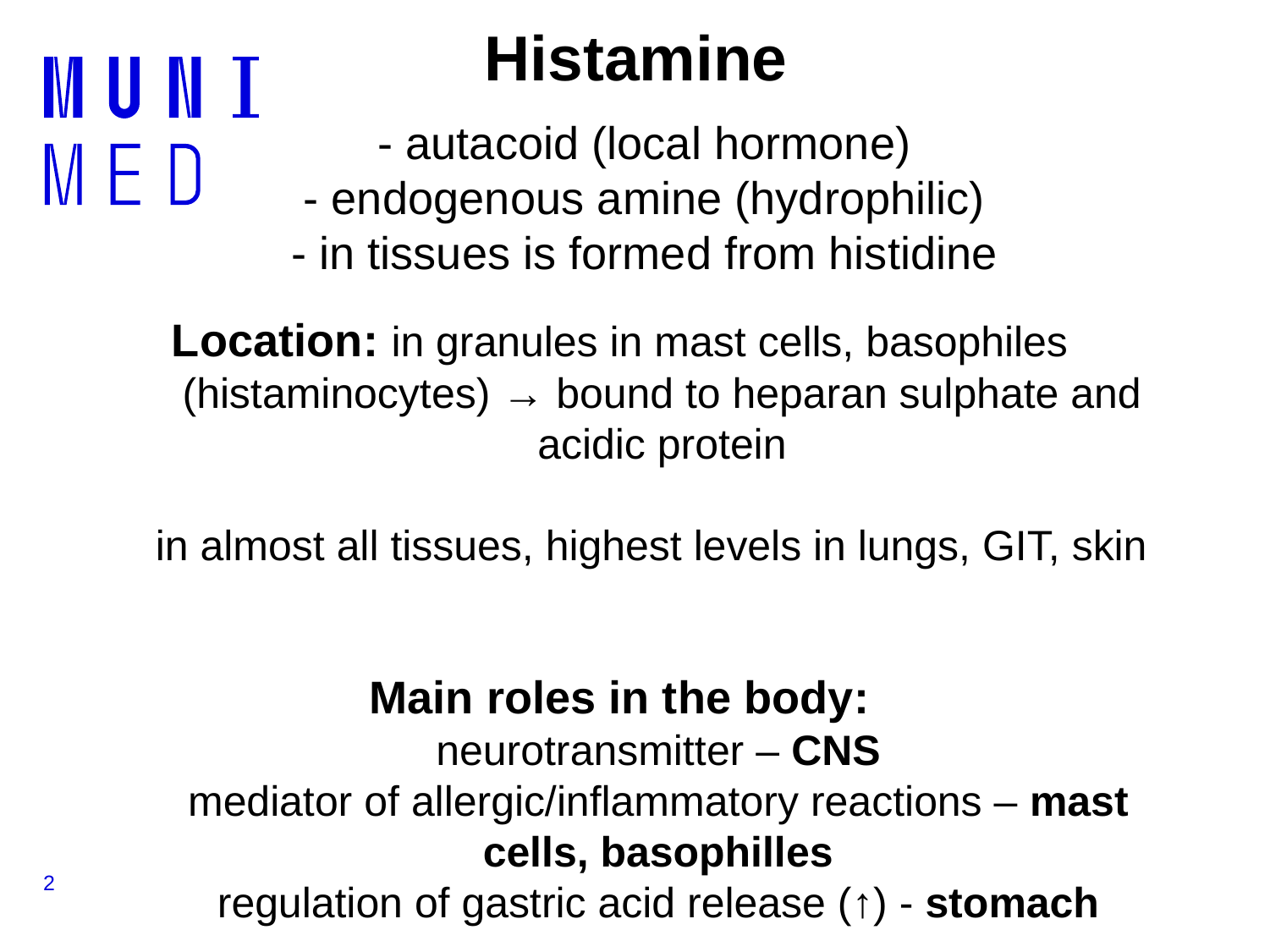

# Histamine
- autacoid (local hormone)
- endogenous amine (hydrophilic)
- in tissues is formed from histidine
Location: in granules in mast cells, basophiles (histaminocytes) → bound to heparan sulphate and acidic protein

in almost all tissues, highest levels in lungs, GIT, skin

Main roles in the body:
neurotransmitter – CNS
mediator of allergic/inflammatory reactions – mast cells, basophilles
regulation of gastric acid release (↑) - stomach
2